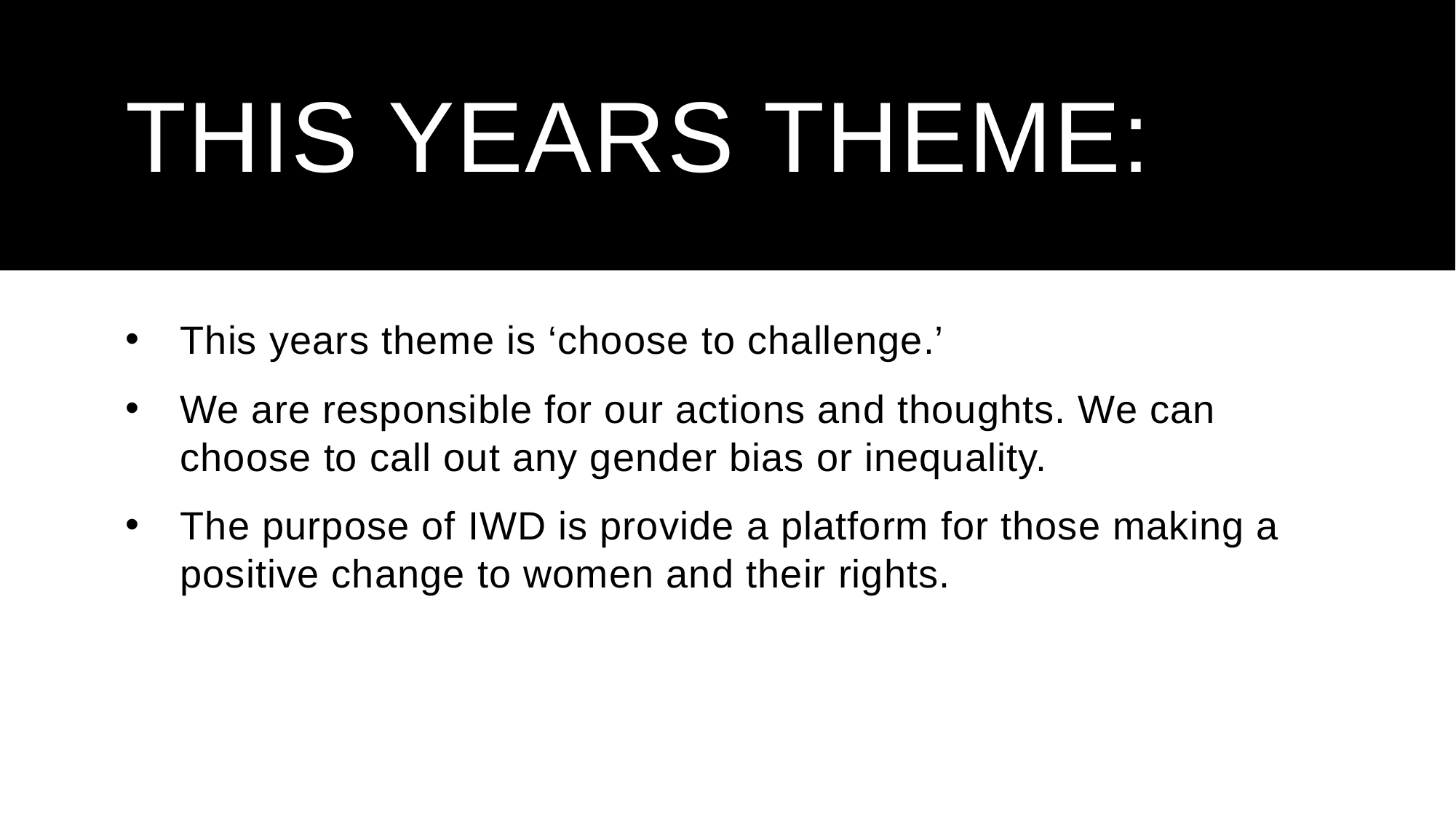

# This years theme:
This years theme is ‘choose to challenge.’
We are responsible for our actions and thoughts. We can choose to call out any gender bias or inequality.
The purpose of IWD is provide a platform for those making a positive change to women and their rights.